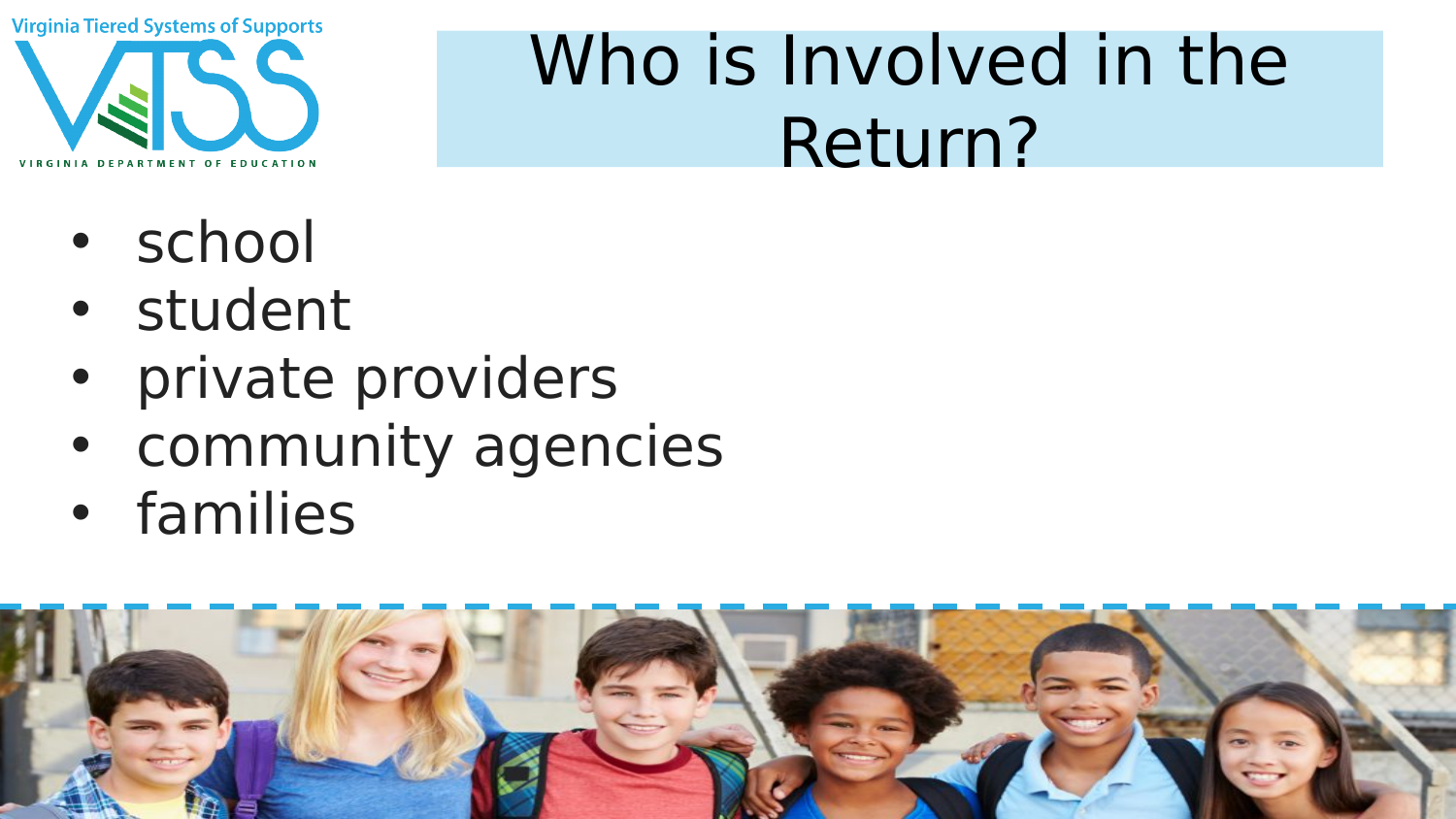

# Who is Involved in the Return?
school
student
private providers
community agencies
families